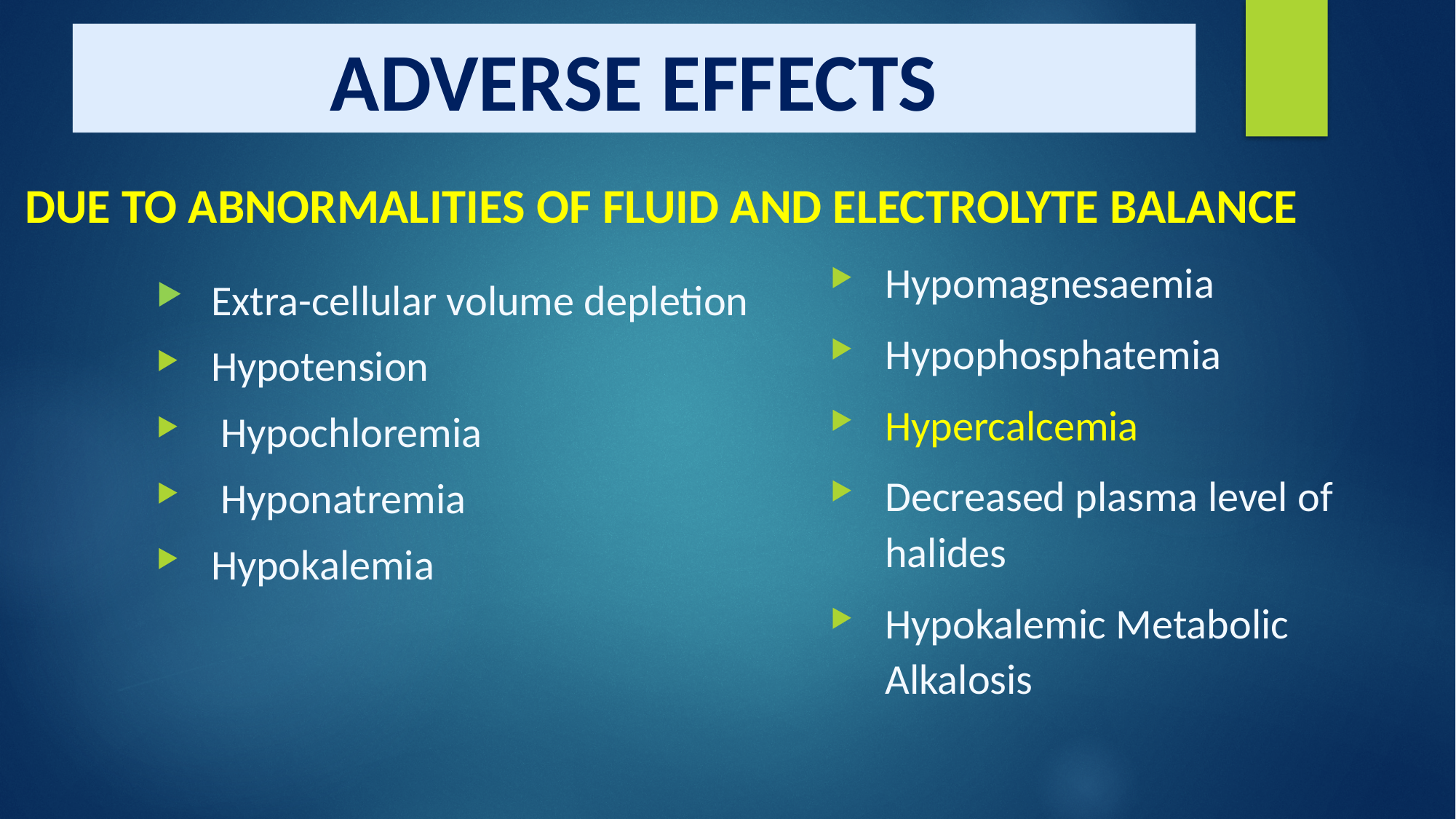

ADVERSE EFFECTS
# DUE TO ABNORMALITIES OF FLUID AND ELECTROLYTE BALANCE
Hypomagnesaemia
Hypophosphatemia
Hypercalcemia
Decreased plasma level of halides
Hypokalemic Metabolic Alkalosis

Extra-cellular volume depletion
Hypotension
 Hypochloremia
 Hyponatremia
Hypokalemia